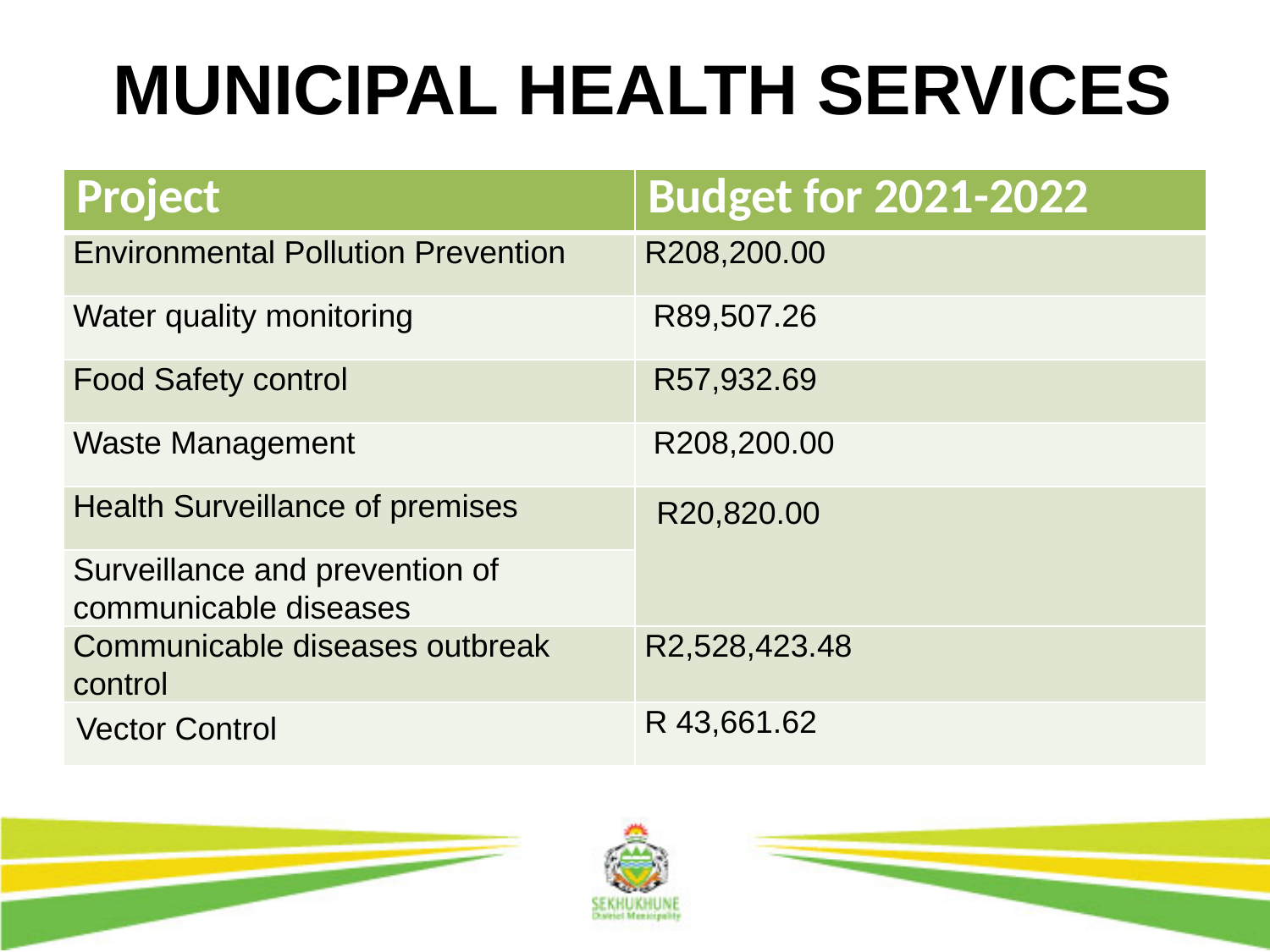

# MUNICIPAL HEALTH SERVICES
| Project | Budget for 2021-2022 |
| --- | --- |
| Environmental Pollution Prevention | R208,200.00 |
| Water quality monitoring | R89,507.26 |
| Food Safety control | R57,932.69 |
| Waste Management | R208,200.00 |
| Health Surveillance of premises | R20,820.00 |
| Surveillance and prevention of communicable diseases |  |
| Communicable diseases outbreak control | R2,528,423.48 |
| Vector Control | R 43,661.62 |